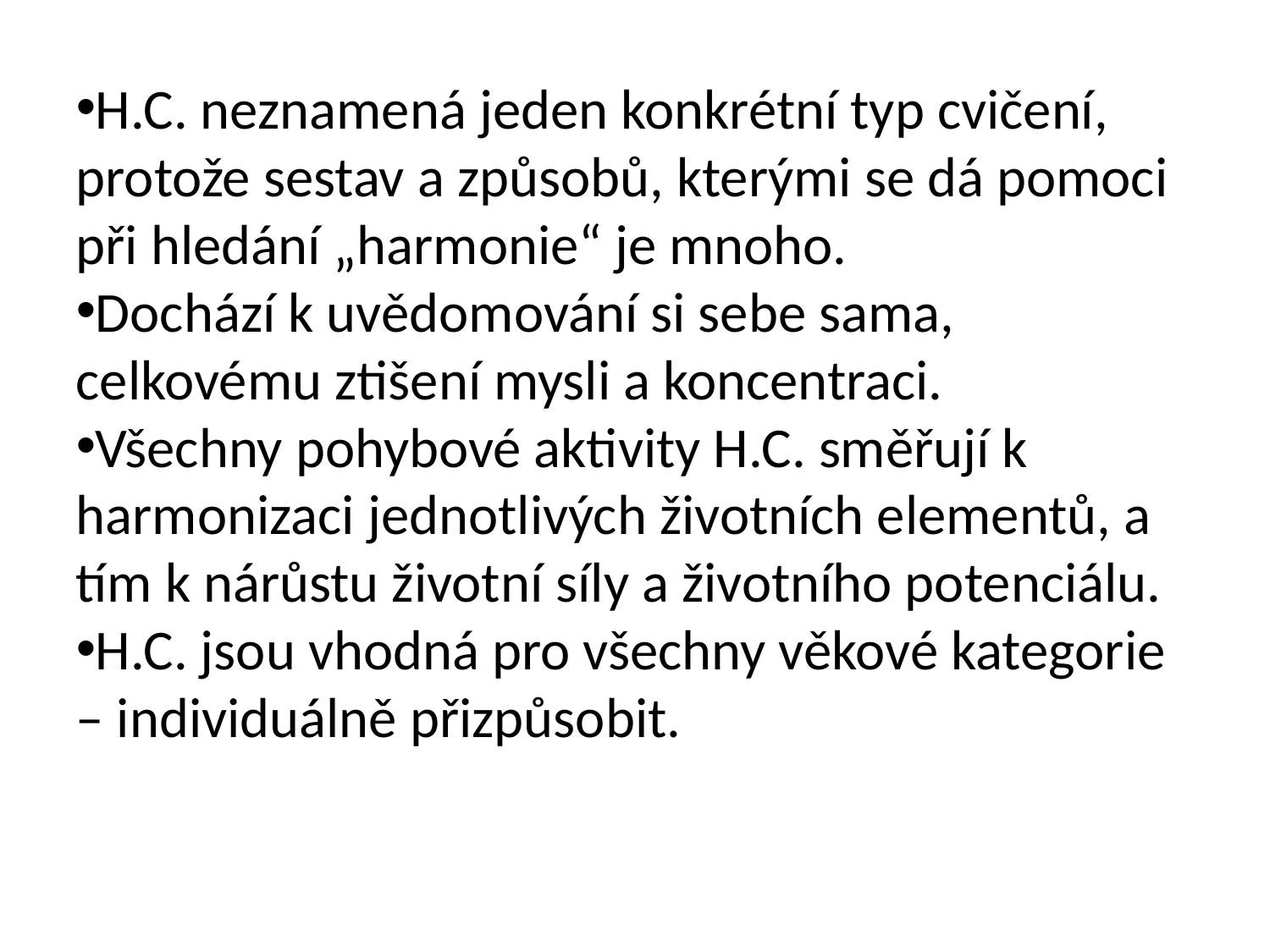

H.C. neznamená jeden konkrétní typ cvičení, protože sestav a způsobů, kterými se dá pomoci při hledání „harmonie“ je mnoho.
Dochází k uvědomování si sebe sama, celkovému ztišení mysli a koncentraci.
Všechny pohybové aktivity H.C. směřují k harmonizaci jednotlivých životních elementů, a tím k nárůstu životní síly a životního potenciálu.
H.C. jsou vhodná pro všechny věkové kategorie – individuálně přizpůsobit.